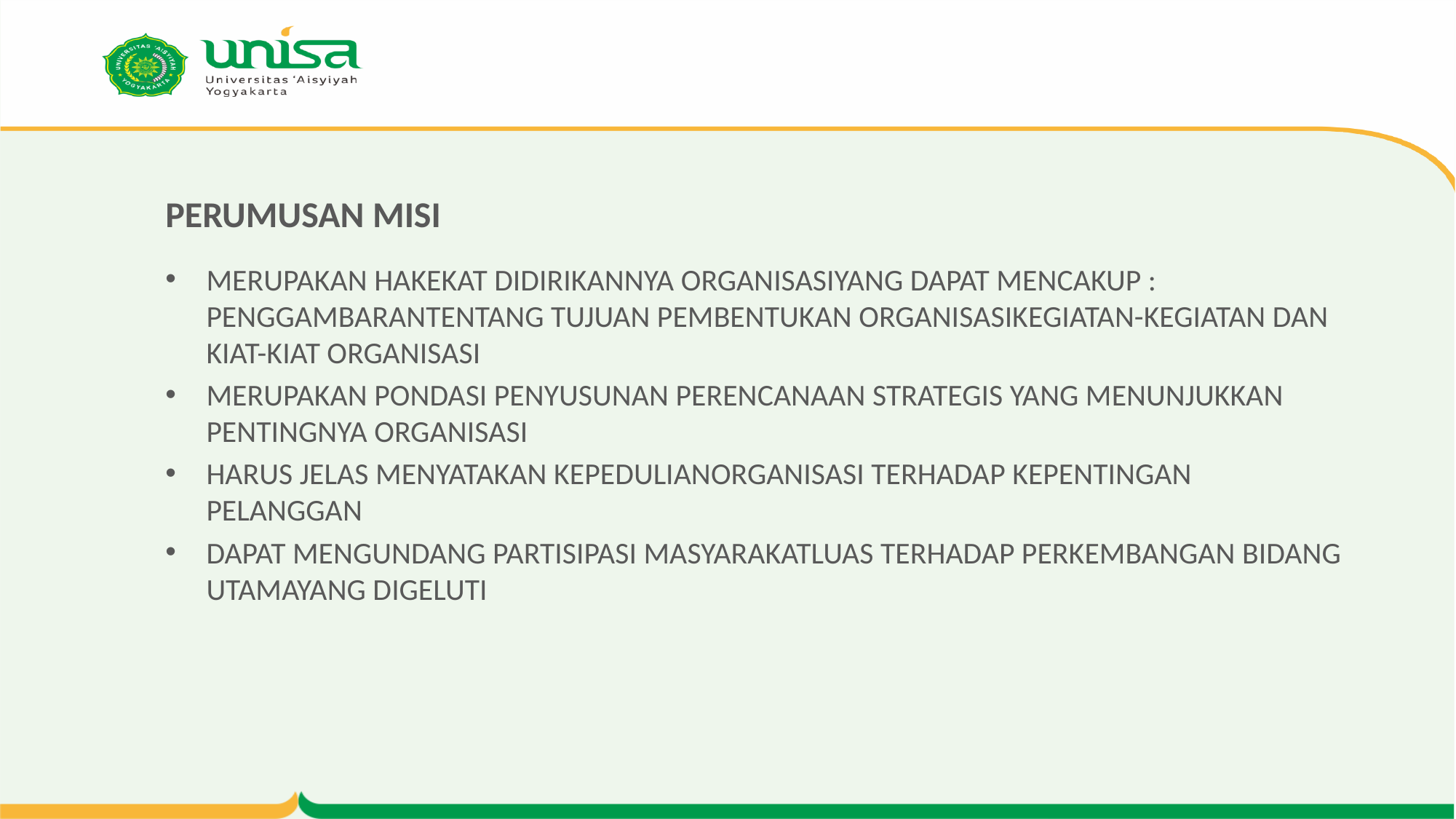

# PERUMUSAN MISI
MERUPAKAN HAKEKAT DIDIRIKANNYA ORGANISASIYANG DAPAT MENCAKUP : PENGGAMBARANTENTANG TUJUAN PEMBENTUKAN ORGANISASIKEGIATAN-KEGIATAN DAN KIAT-KIAT ORGANISASI
MERUPAKAN PONDASI PENYUSUNAN PERENCANAAN STRATEGIS YANG MENUNJUKKAN PENTINGNYA ORGANISASI
HARUS JELAS MENYATAKAN KEPEDULIANORGANISASI TERHADAP KEPENTINGAN PELANGGAN
DAPAT MENGUNDANG PARTISIPASI MASYARAKATLUAS TERHADAP PERKEMBANGAN BIDANG UTAMAYANG DIGELUTI